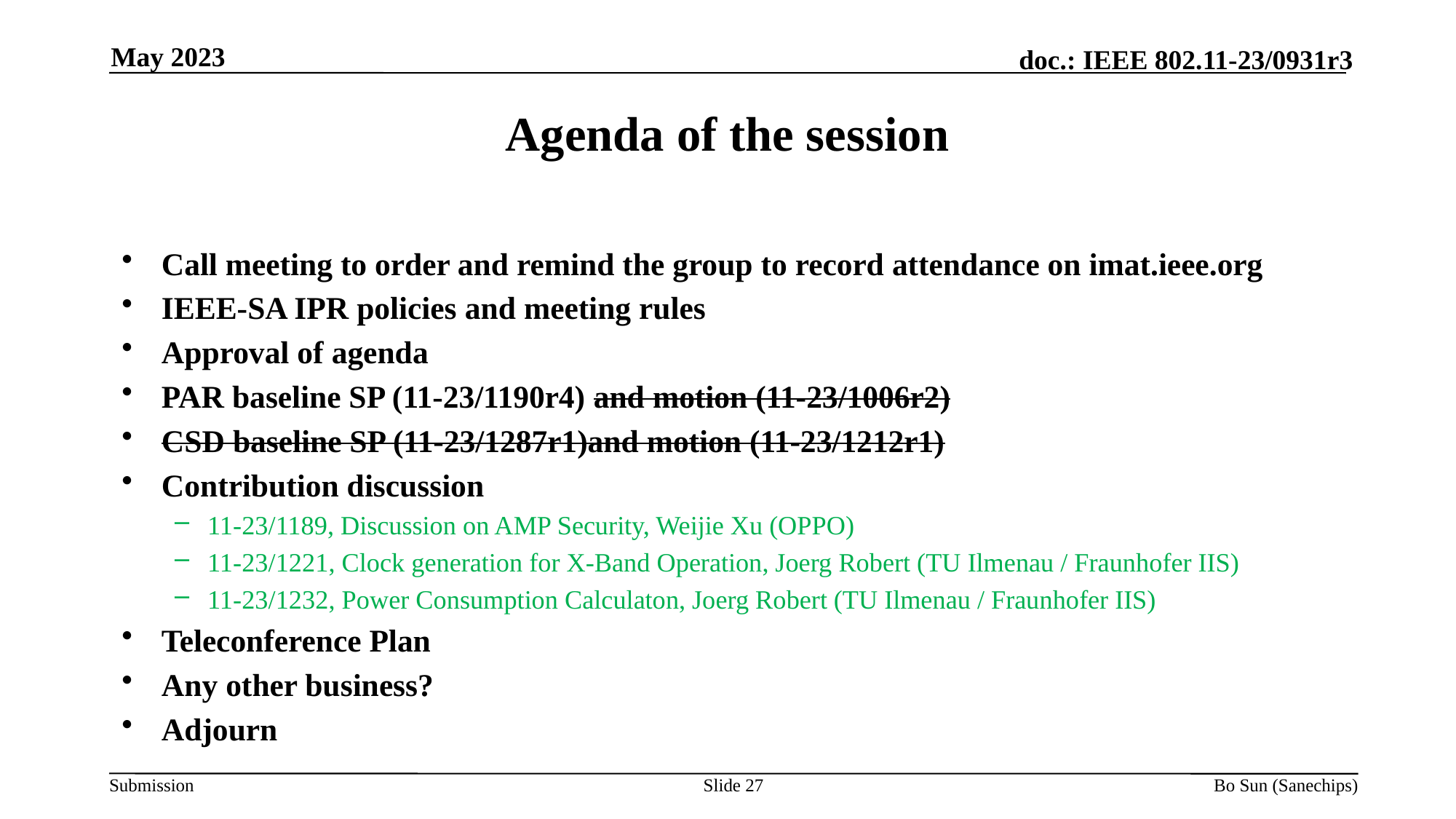

May 2023
Agenda of the session
Call meeting to order and remind the group to record attendance on imat.ieee.org
IEEE-SA IPR policies and meeting rules
Approval of agenda
PAR baseline SP (11-23/1190r4) and motion (11-23/1006r2)
CSD baseline SP (11-23/1287r1)and motion (11-23/1212r1)
Contribution discussion
11-23/1189, Discussion on AMP Security, Weijie Xu (OPPO)
11-23/1221, Clock generation for X-Band Operation, Joerg Robert (TU Ilmenau / Fraunhofer IIS)
11-23/1232, Power Consumption Calculaton, Joerg Robert (TU Ilmenau / Fraunhofer IIS)
Teleconference Plan
Any other business?
Adjourn
Slide 27
Bo Sun (Sanechips)